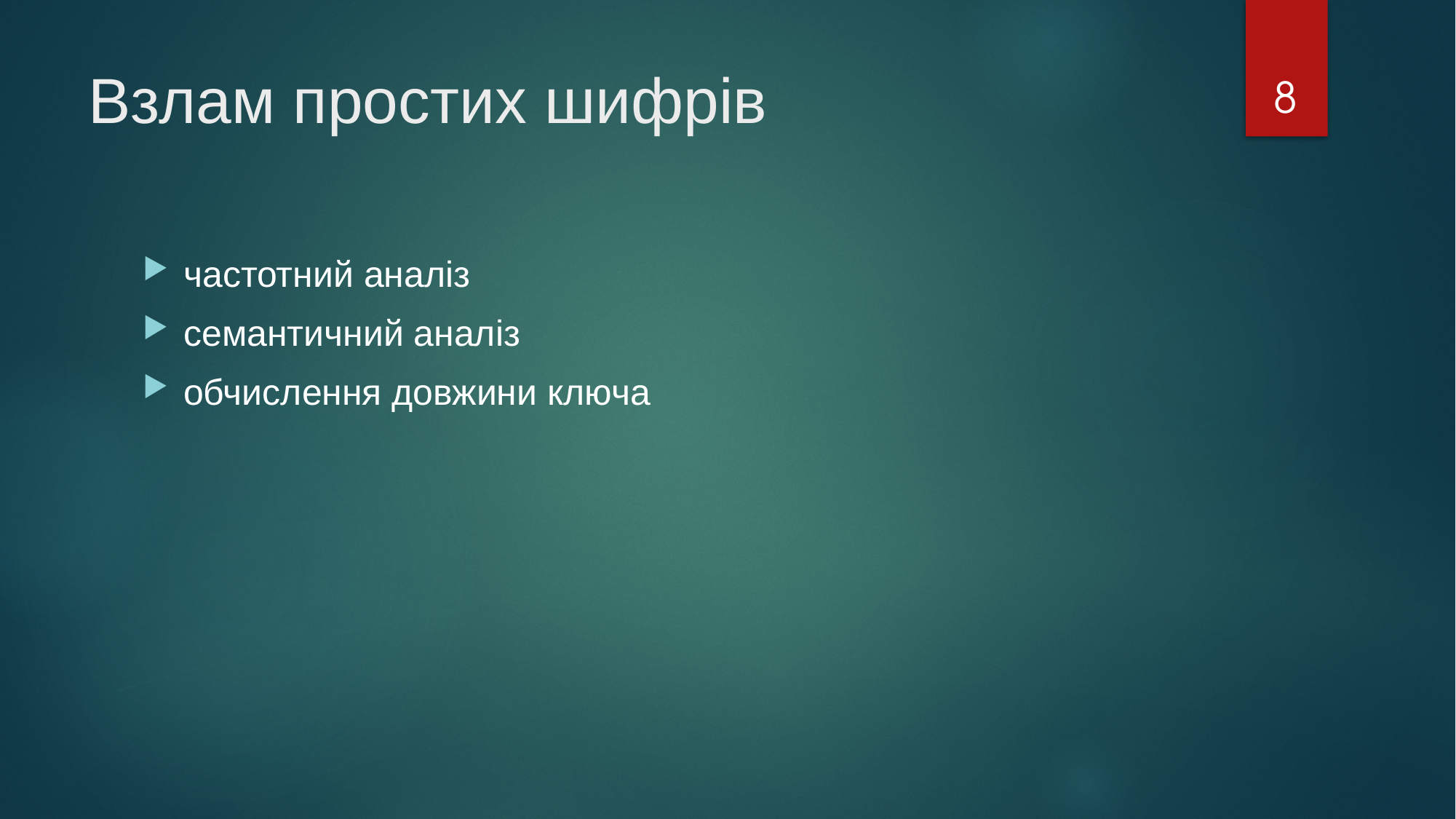

8
# Взлам простих шифрів
частотний аналіз
семантичний аналіз
обчислення довжини ключа